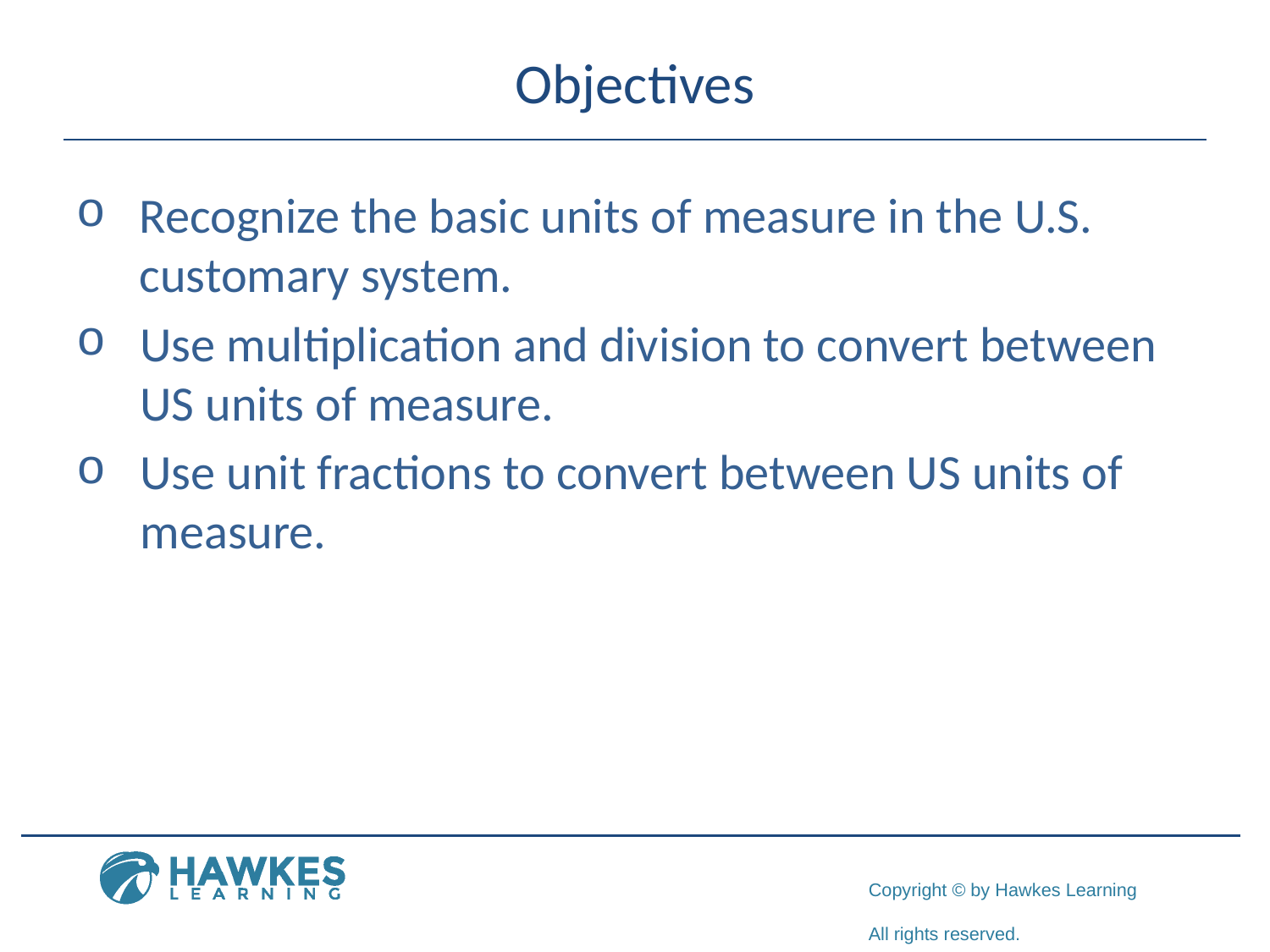

# Objectives
Recognize the basic units of measure in the U.S. customary system.
Use multiplication and division to convert between US units of measure.
Use unit fractions to convert between US units of measure.